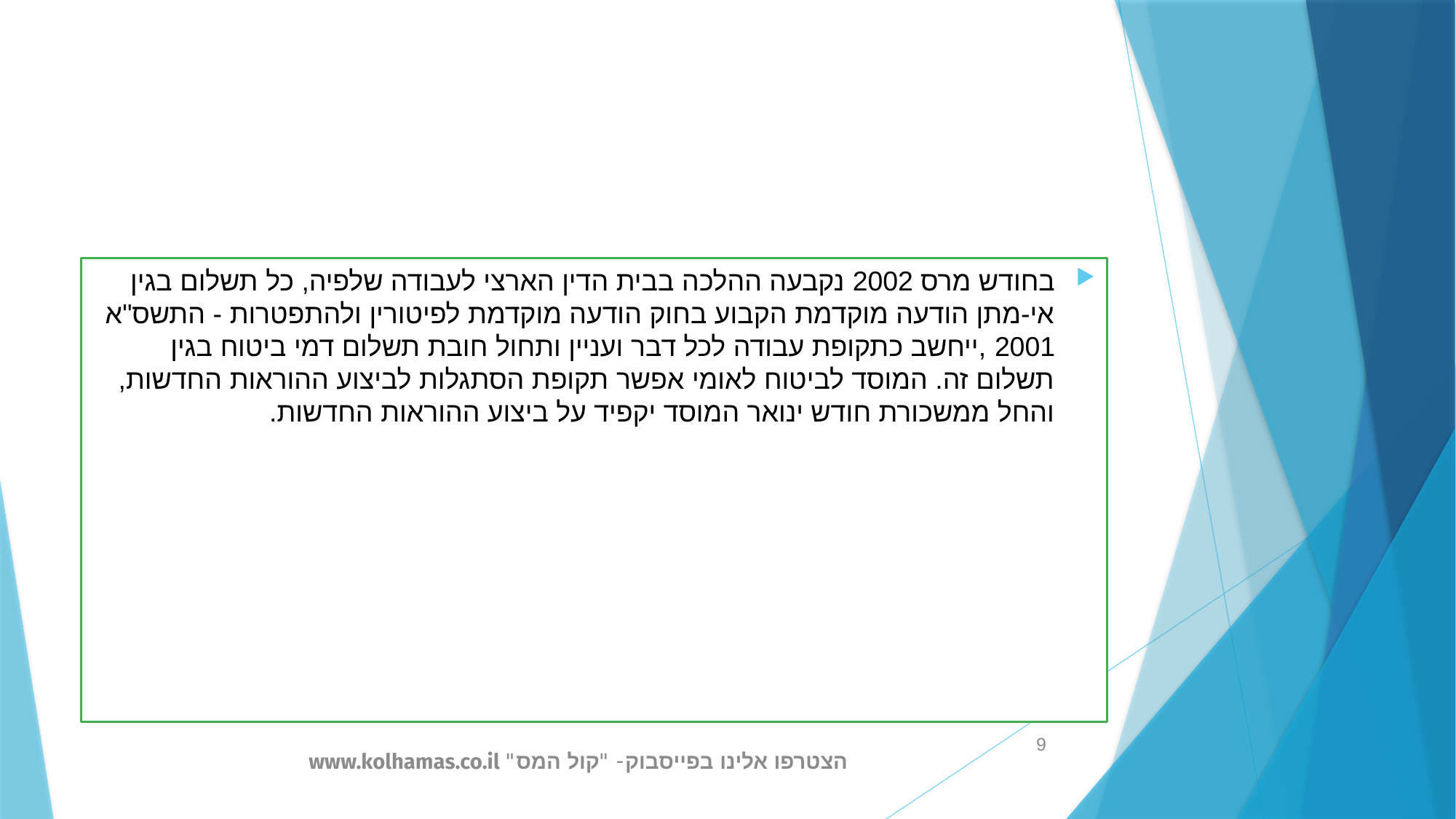

#
בחודש מרס 2002 נקבעה ההלכה בבית הדין הארצי לעבודה שלפיה, כל תשלום בגין אי-מתן הודעה מוקדמת הקבוע בחוק הודעה מוקדמת לפיטורין ולהתפטרות - התשס"א 2001 ,ייחשב כתקופת עבודה לכל דבר ועניין ותחול חובת תשלום דמי ביטוח בגין תשלום זה. המוסד לביטוח לאומי אפשר תקופת הסתגלות לביצוע ההוראות החדשות, והחל ממשכורת חודש ינואר המוסד יקפיד על ביצוע ההוראות החדשות.
הצטרפו אלינו בפייסבוק- "קול המס" www.kolhamas.co.il
9